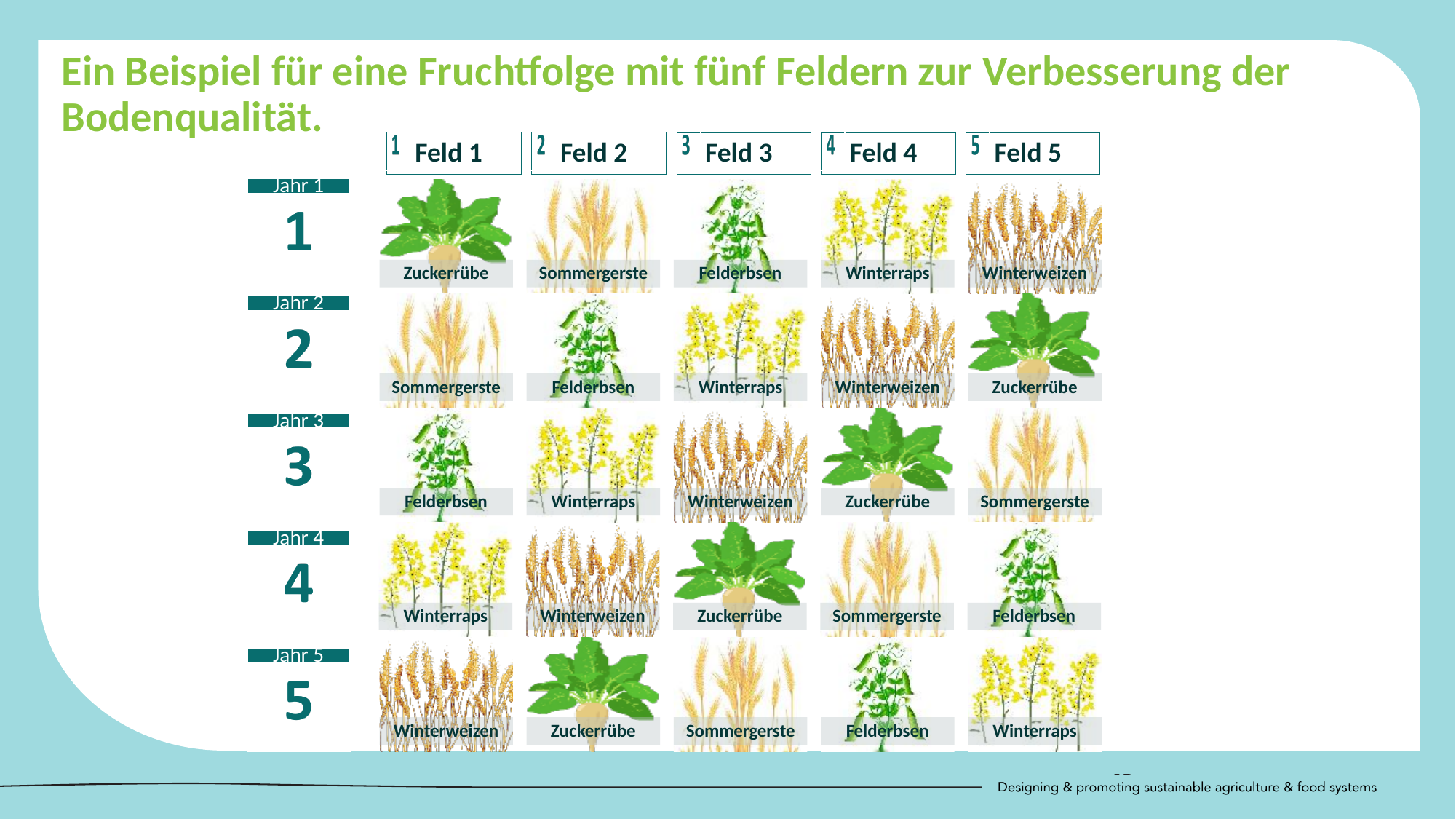

Ein Beispiel für eine Fruchtfolge mit fünf Feldern zur Verbesserung der Bodenqualität.
Feld 1
Feld 2
Feld 3
Feld 4
Feld 5
Jahr 1
Jahr 2
Jahr 3
Jahr 4
Jahr 5
Zuckerrübe
Sommergerste
Felderbsen
Winterraps
Winterweizen
Sommergerste
Felderbsen
Winterraps
Winterweizen
Zuckerrübe
Felderbsen
Winterraps
Winterweizen
Zuckerrübe
Sommergerste
Winterraps
Winterweizen
Zuckerrübe
Sommergerste
Felderbsen
Winterweizen
Zuckerrübe
Sommergerste
Felderbsen
Winterraps